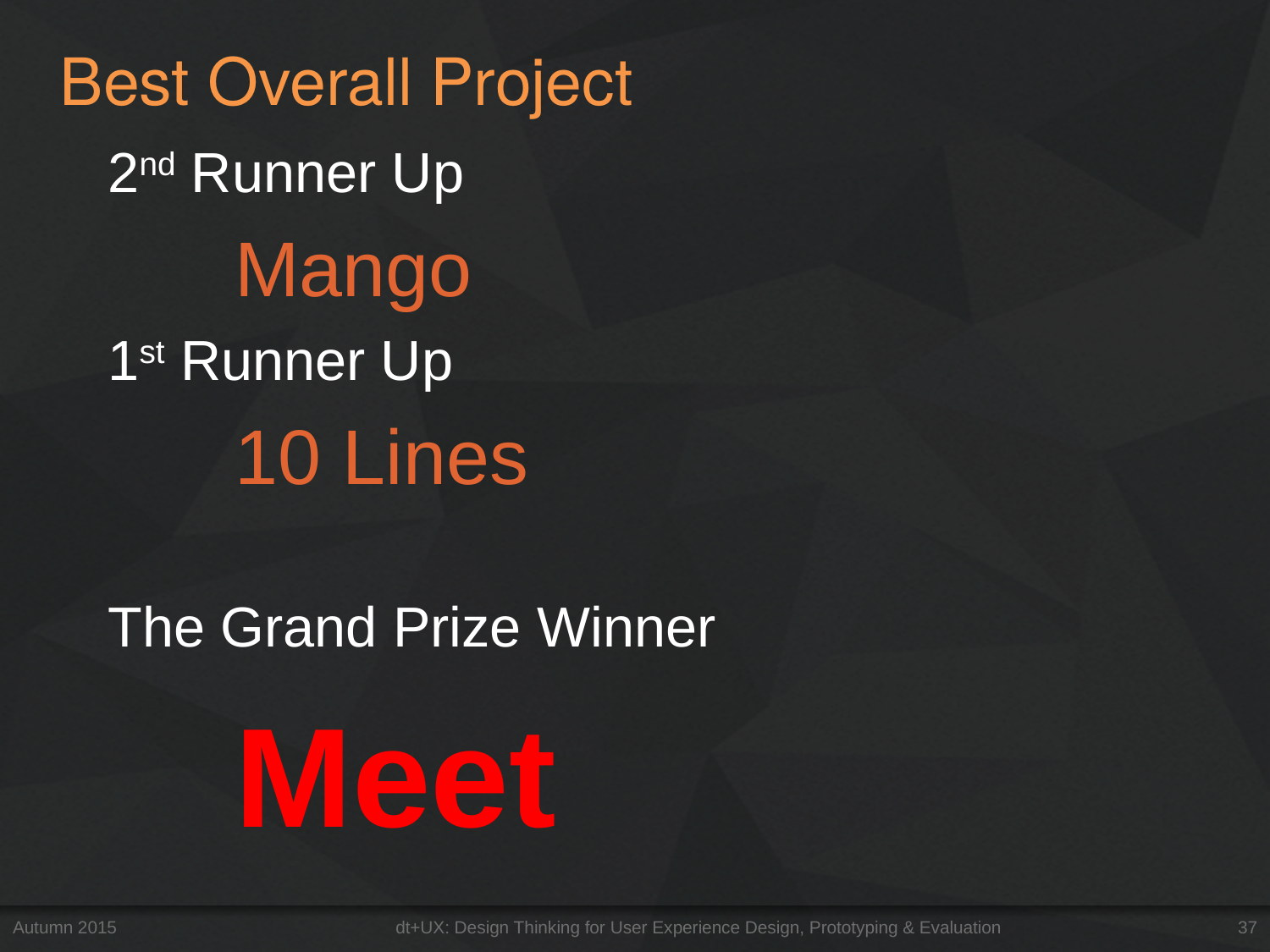

# Best Overall Project
2nd Runner Up
	Mango
1st Runner Up
	10 Lines

The Grand Prize Winner
	Meet

Autumn 2015
dt+UX: Design Thinking for User Experience Design, Prototyping & Evaluation
37